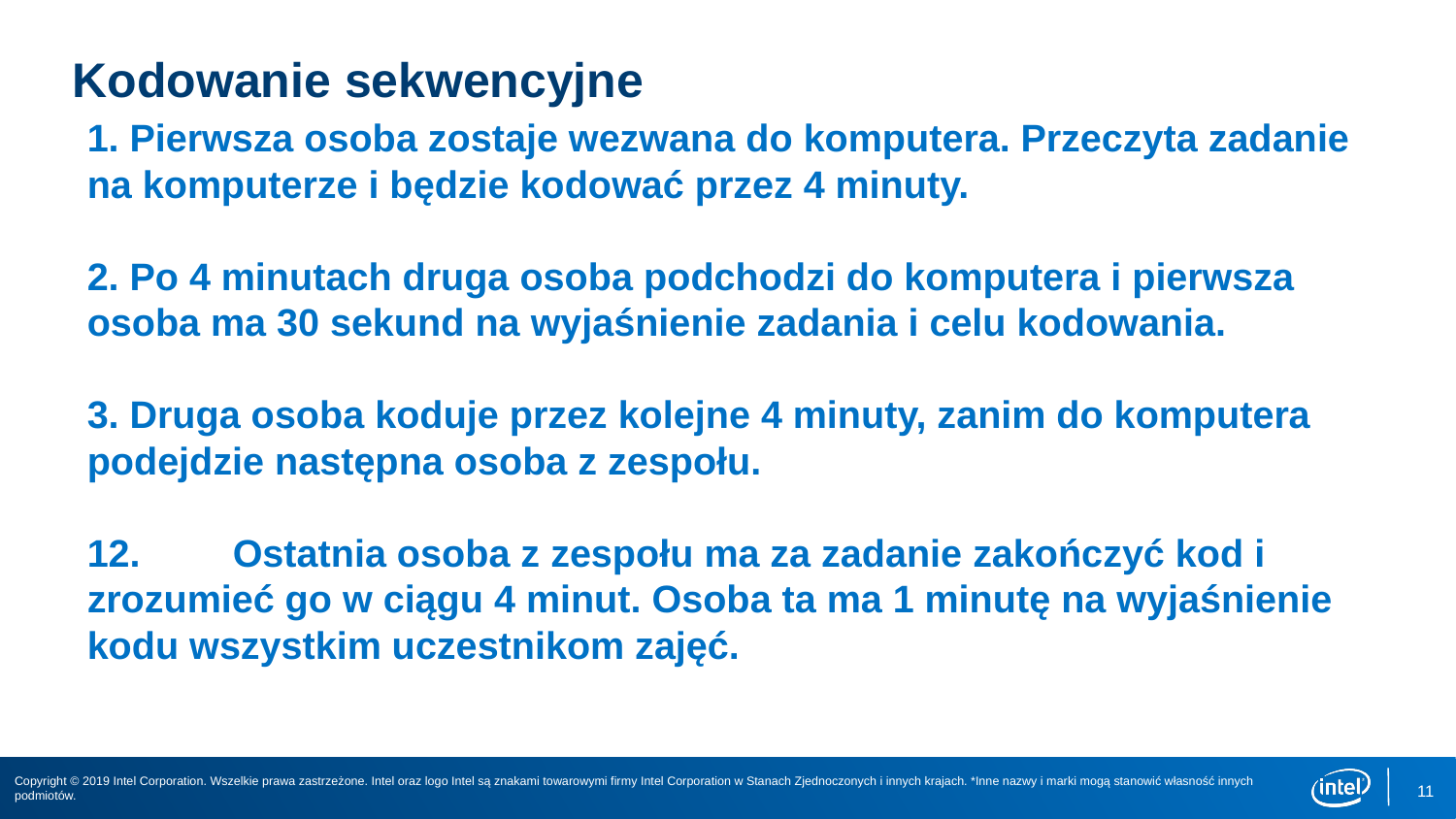

# Kodowanie sekwencyjne
1. Pierwsza osoba zostaje wezwana do komputera. Przeczyta zadanie na komputerze i będzie kodować przez 4 minuty.

2. Po 4 minutach druga osoba podchodzi do komputera i pierwsza osoba ma 30 sekund na wyjaśnienie zadania i celu kodowania.

3. Druga osoba koduje przez kolejne 4 minuty, zanim do komputera podejdzie następna osoba z zespołu.

12.	Ostatnia osoba z zespołu ma za zadanie zakończyć kod i zrozumieć go w ciągu 4 minut. Osoba ta ma 1 minutę na wyjaśnienie kodu wszystkim uczestnikom zajęć.
11
Copyright © 2019 Intel Corporation. Wszelkie prawa zastrzeżone. Intel oraz logo Intel są znakami towarowymi firmy Intel Corporation w Stanach Zjednoczonych i innych krajach. *Inne nazwy i marki mogą stanowić własność innych podmiotów.